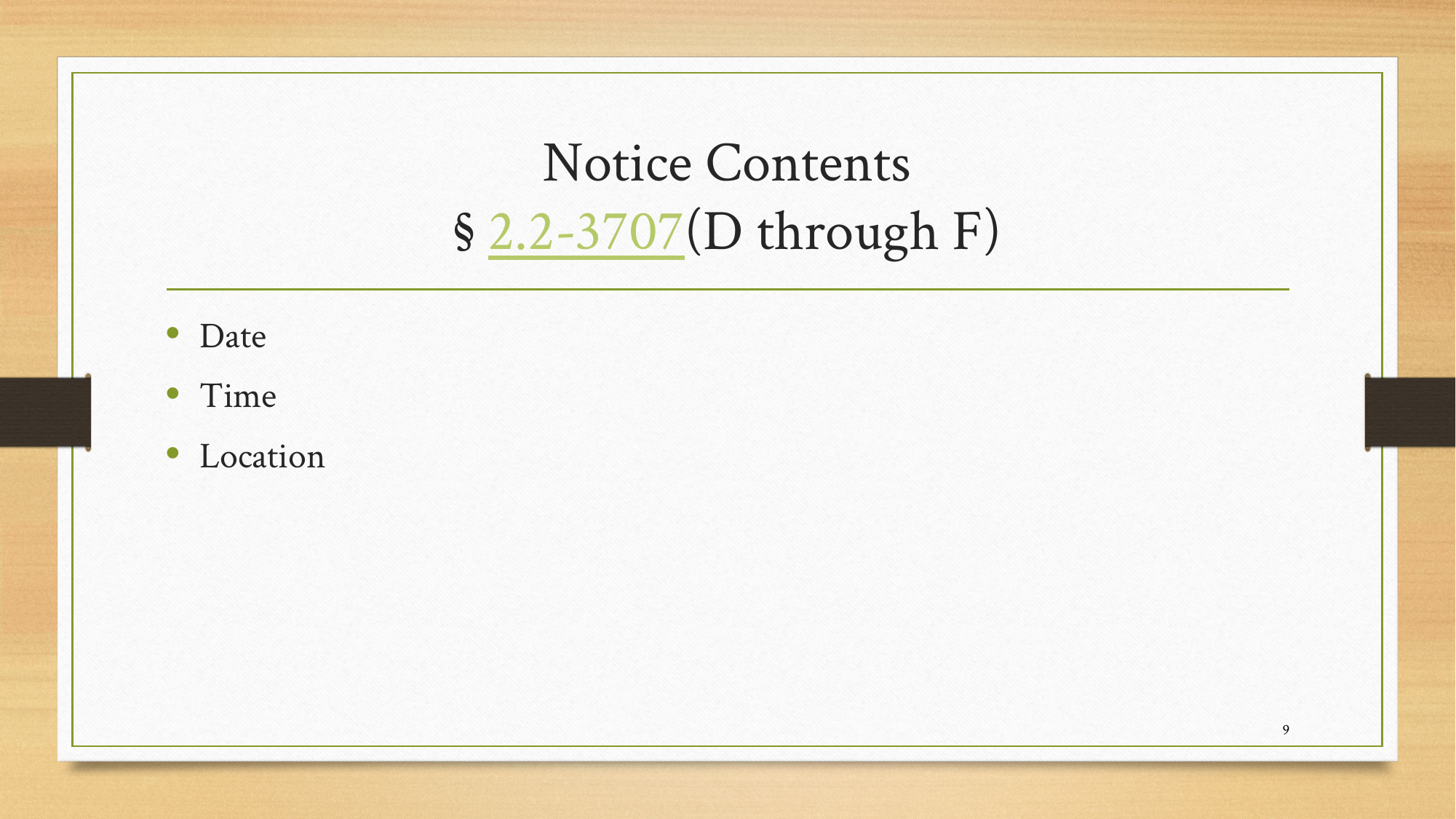

# Notice Contents § 2.2-3707(D through F)
Date
Time
Location
9